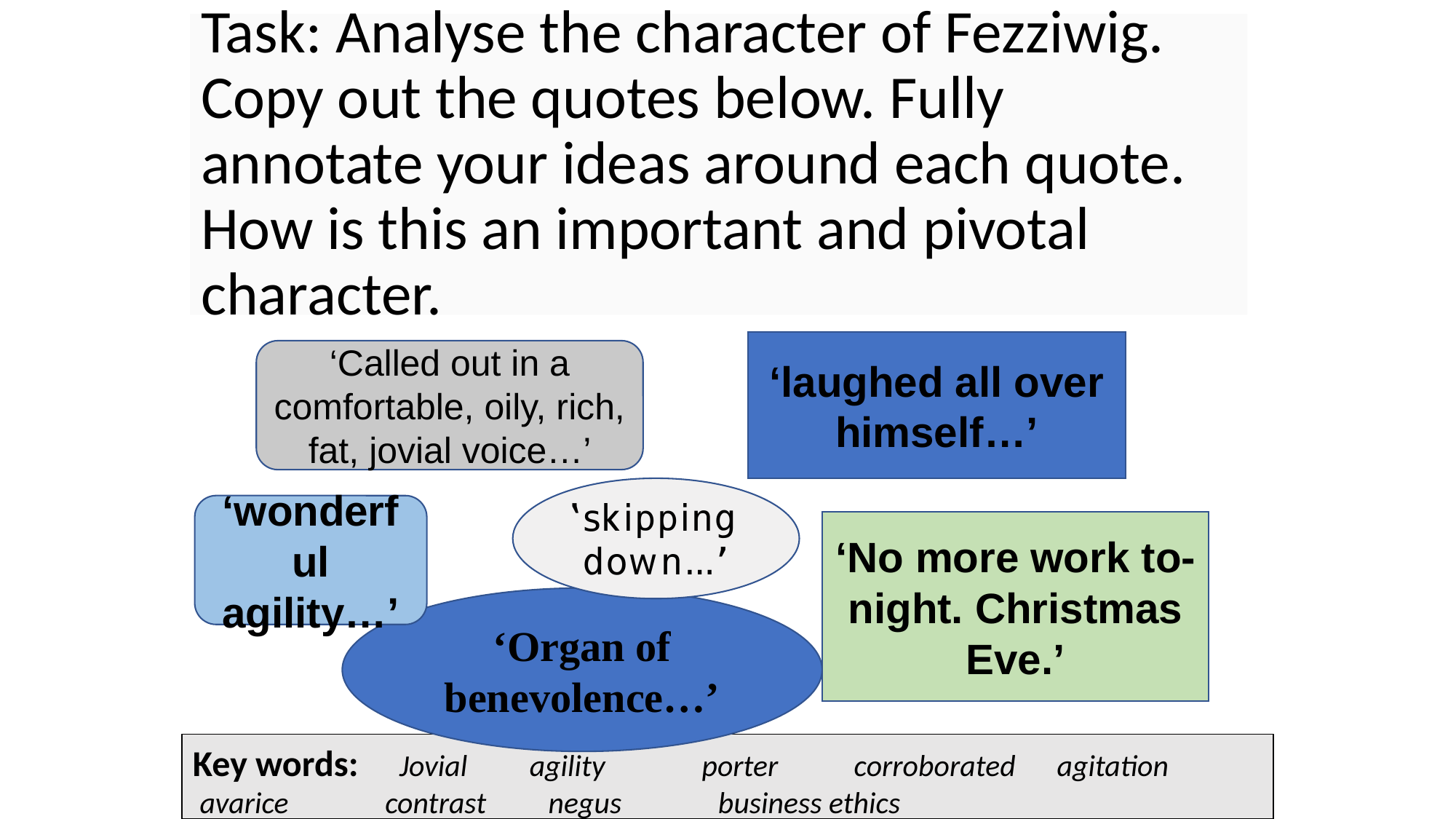

# Task: Analyse the character of Fezziwig. Copy out the quotes below. Fully annotate your ideas around each quote. How is this an important and pivotal character.
‘laughed all over himself…’
‘Called out in a comfortable, oily, rich, fat, jovial voice…’
‘skipping down…’
‘wonderful agility…’
‘No more work to-night. Christmas Eve.’
‘Organ of benevolence…’
Key words:     Jovial         agility              porter           corroborated      agitation               avarice              contrast         negus              business ethics